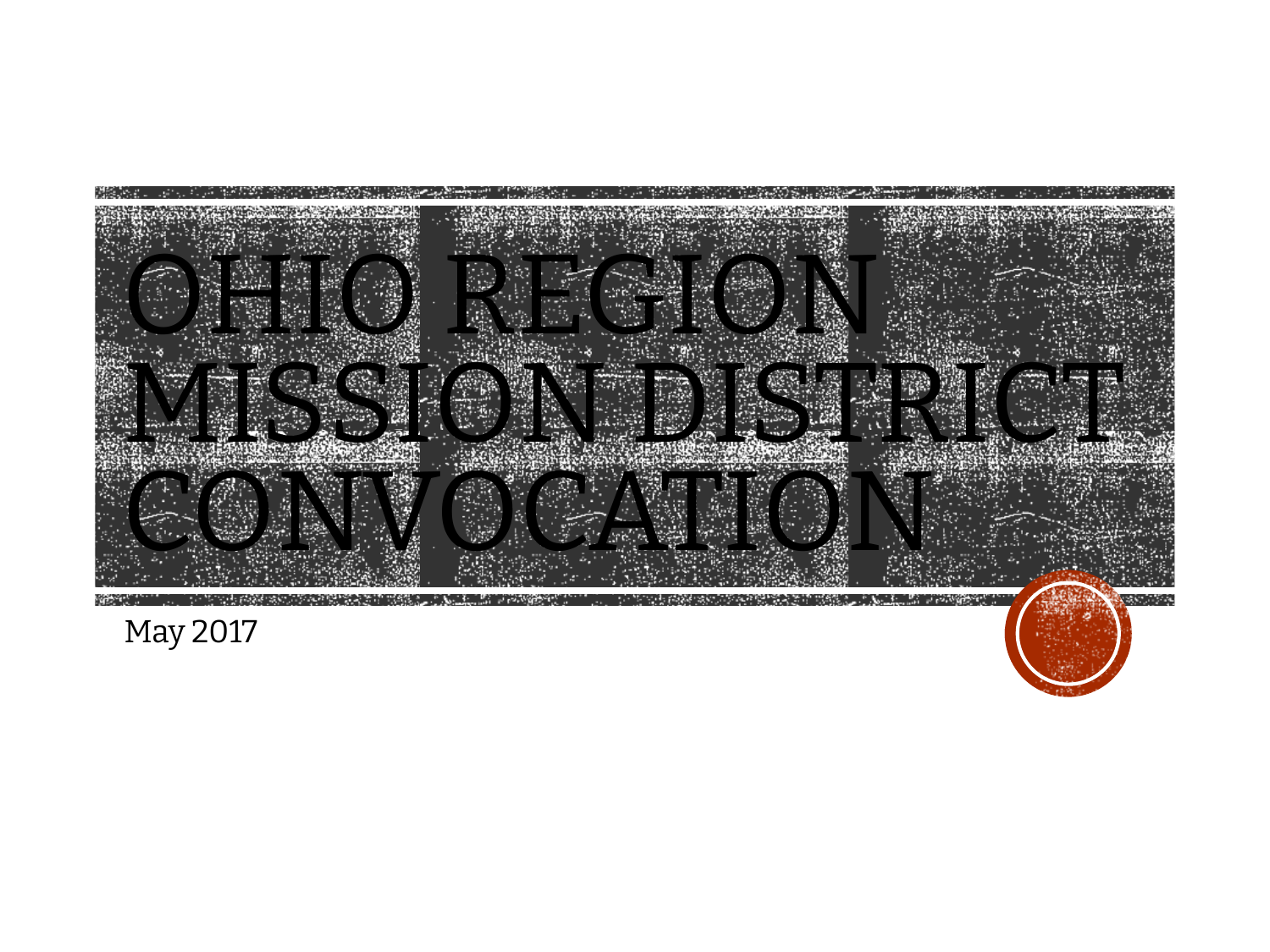

# Ohio Region Mission District Convocation
May 2017